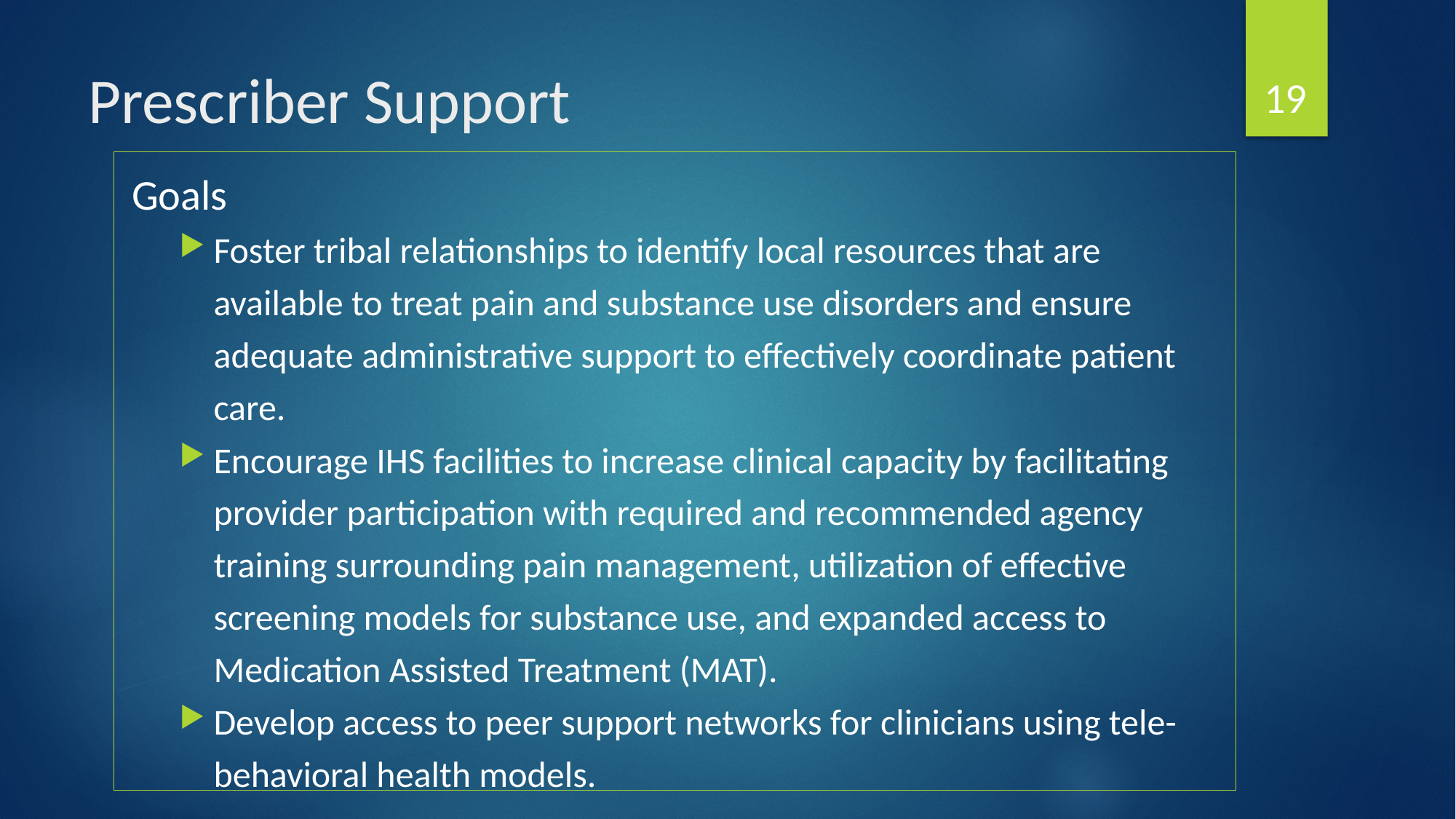

19
# Prescriber Support
Goals
Foster tribal relationships to identify local resources that are available to treat pain and substance use disorders and ensure adequate administrative support to effectively coordinate patient care.
Encourage IHS facilities to increase clinical capacity by facilitating provider participation with required and recommended agency training surrounding pain management, utilization of effective screening models for substance use, and expanded access to Medication Assisted Treatment (MAT).
Develop access to peer support networks for clinicians using tele-behavioral health models.